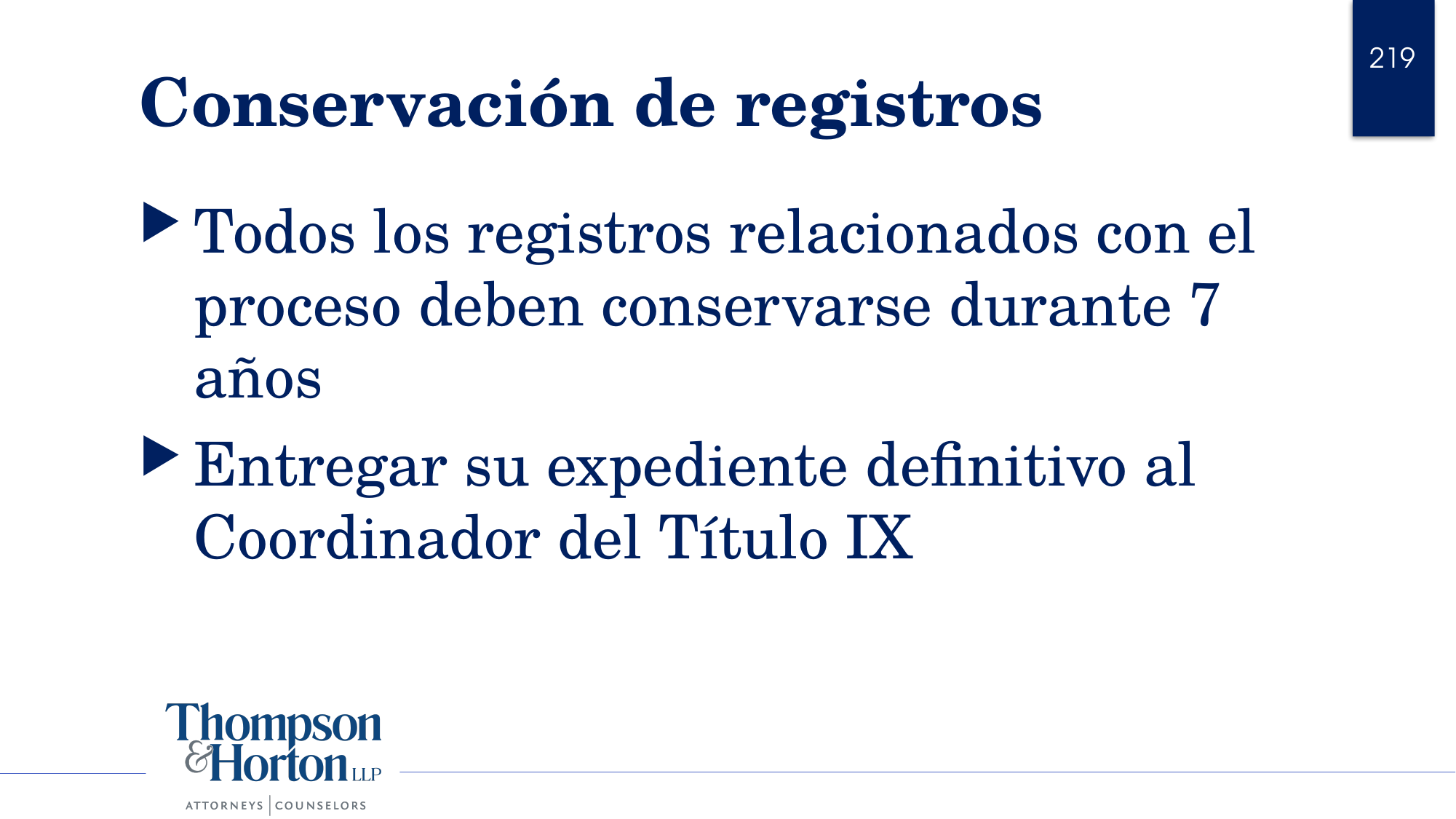

219
# Conservación de registros
Todos los registros relacionados con el proceso deben conservarse durante 7 años
Entregar su expediente definitivo al Coordinador del Título IX